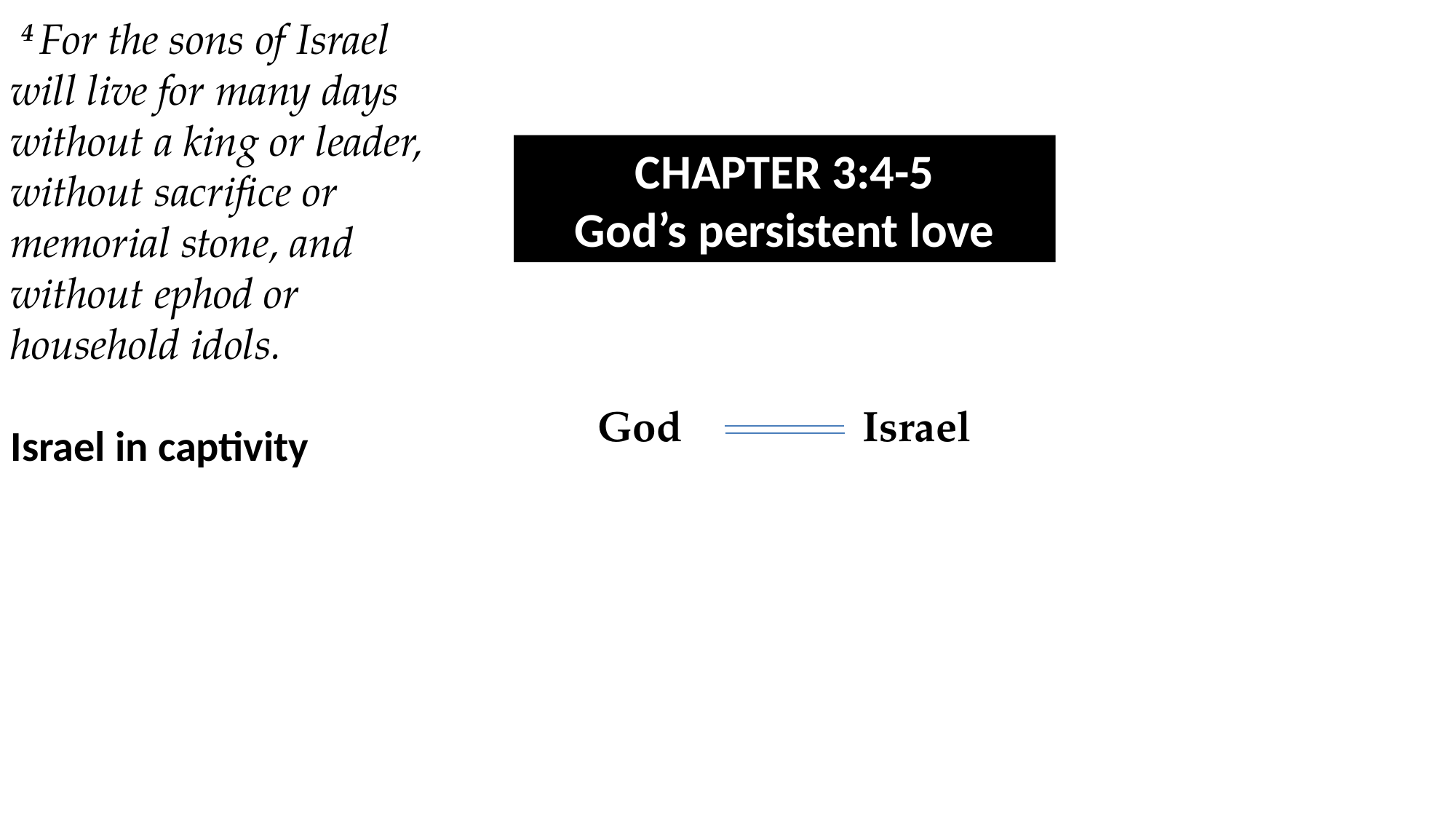

4 For the sons of Israel will live for many days without a king or leader, without sacrifice or memorial stone, and without ephod or household idols.

Israel in captivity
CHAPTER 3:4-5
God’s persistent love
God 	 Israel